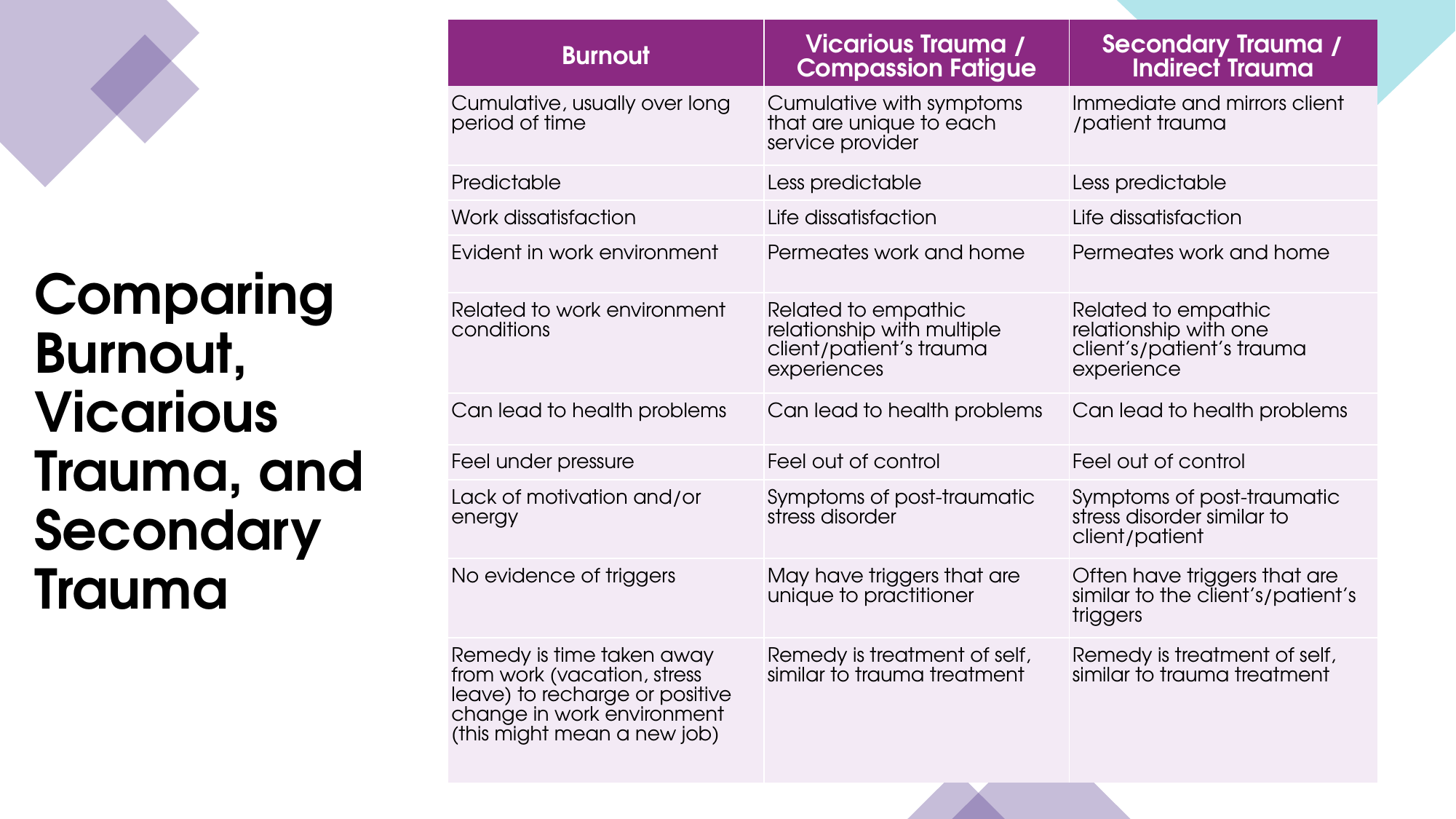

| Burnout | Vicarious Trauma / Compassion Fatigue | Secondary Trauma / Indirect Trauma |
| --- | --- | --- |
| Cumulative, usually over long period of time | Cumulative with symptoms that are unique to each service provider | Immediate and mirrors client /patient trauma |
| Predictable | Less predictable | Less predictable |
| Work dissatisfaction | Life dissatisfaction | Life dissatisfaction |
| Evident in work environment | Permeates work and home | Permeates work and home |
| Related to work environment conditions | Related to empathic relationship with multiple client/patient’s trauma experiences | Related to empathic relationship with one client’s/patient’s trauma experience |
| Can lead to health problems | Can lead to health problems | Can lead to health problems |
| Feel under pressure | Feel out of control | Feel out of control |
| Lack of motivation and/or energy | Symptoms of post-traumatic stress disorder | Symptoms of post-traumatic stress disorder similar to client/patient |
| No evidence of triggers | May have triggers that are unique to practitioner | Often have triggers that are similar to the client’s/patient’s triggers |
| Remedy is time taken away from work (vacation, stress leave) to recharge or positive change in work environment (this might mean a new job) | Remedy is treatment of self, similar to trauma treatment | Remedy is treatment of self, similar to trauma treatment |

# Comparing Burnout, Vicarious Trauma, and Secondary Trauma